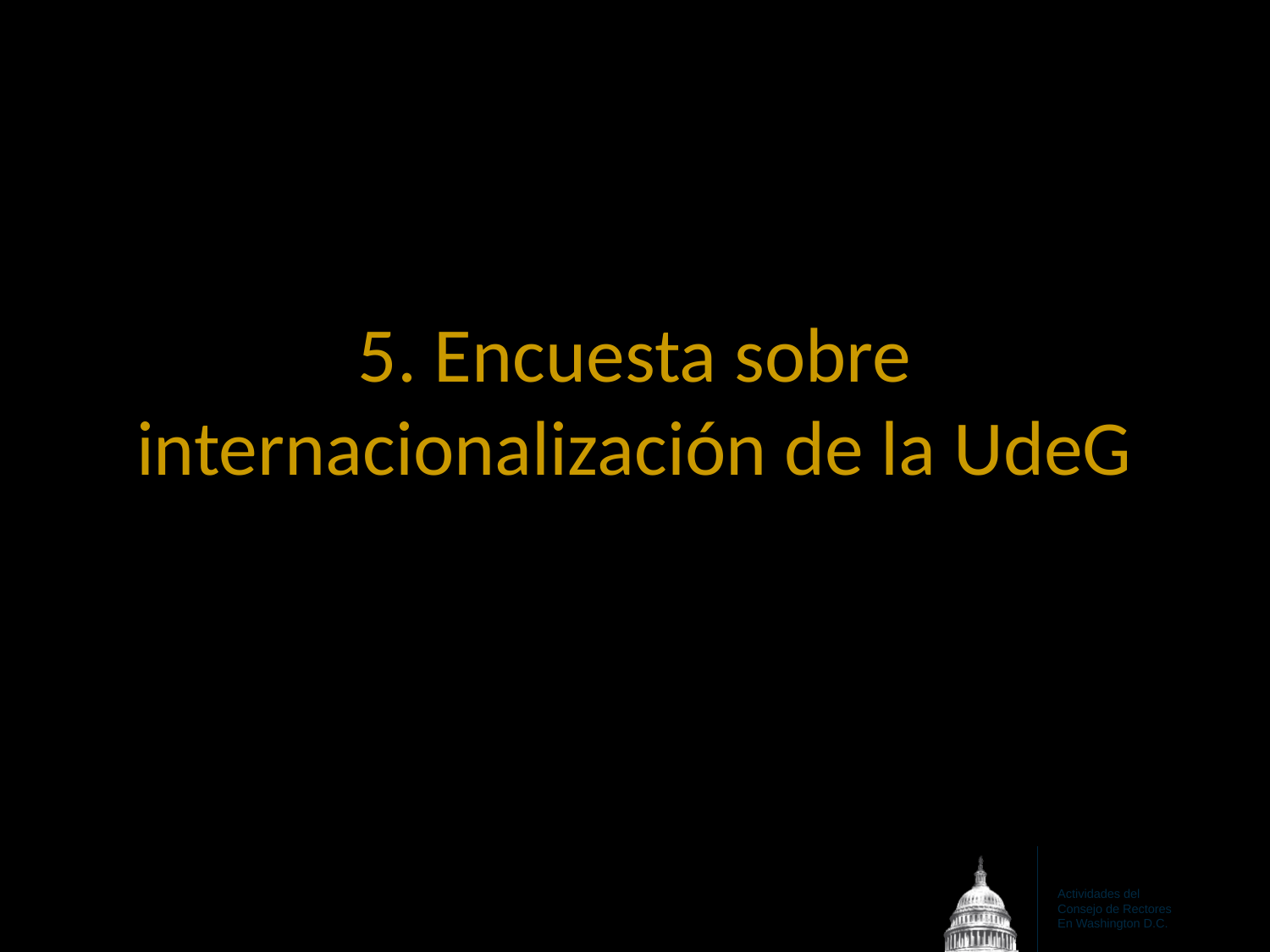

# 5. Encuesta sobre internacionalización de la UdeG